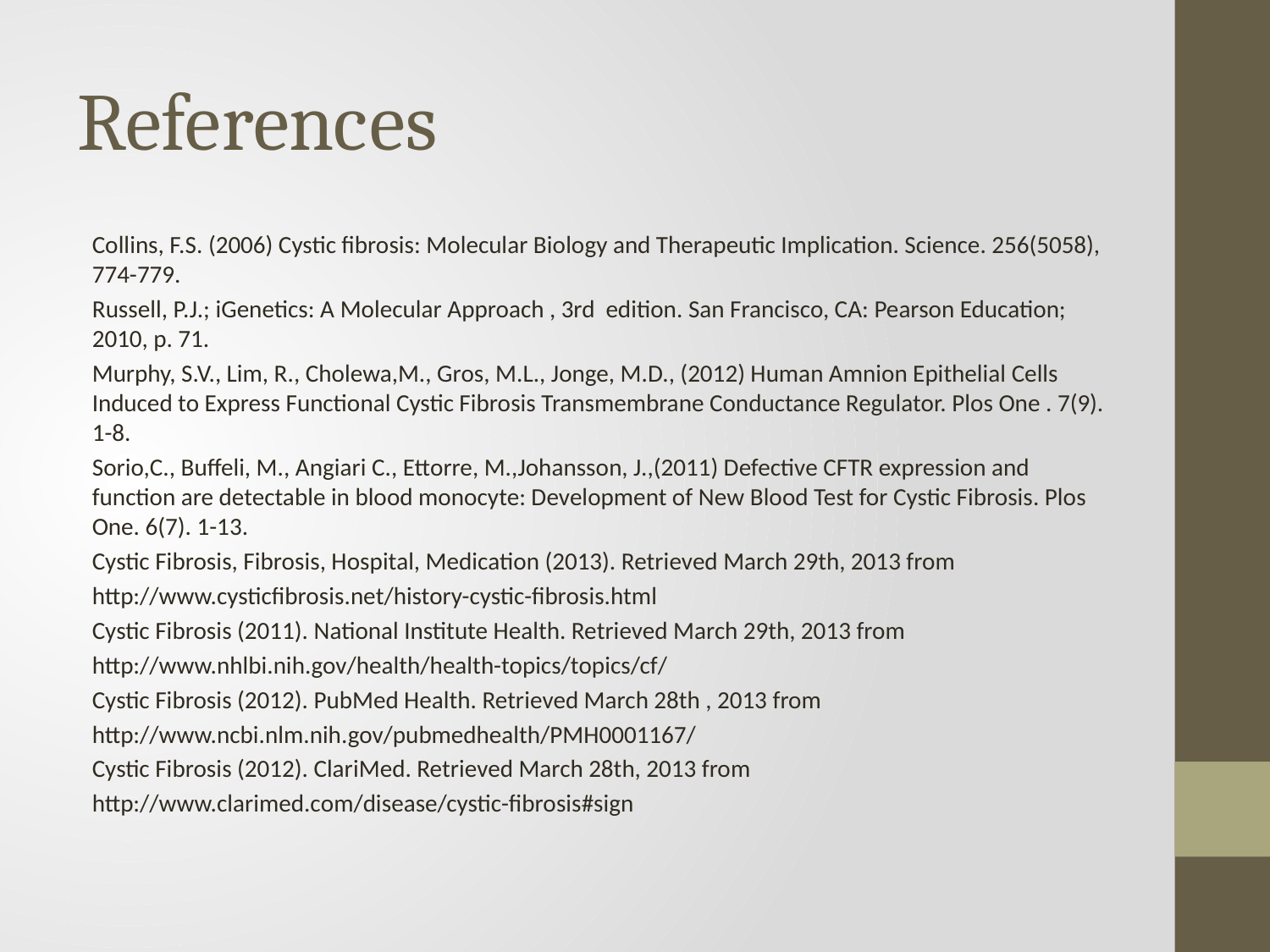

# References
Collins, F.S. (2006) Cystic fibrosis: Molecular Biology and Therapeutic Implication. Science. 256(5058), 774-779.
Russell, P.J.; iGenetics: A Molecular Approach , 3rd  edition. San Francisco, CA: Pearson Education; 2010, p. 71.
Murphy, S.V., Lim, R., Cholewa,M., Gros, M.L., Jonge, M.D., (2012) Human Amnion Epithelial Cells Induced to Express Functional Cystic Fibrosis Transmembrane Conductance Regulator. Plos One . 7(9). 1-8.
Sorio,C., Buffeli, M., Angiari C., Ettorre, M.,Johansson, J.,(2011) Defective CFTR expression and function are detectable in blood monocyte: Development of New Blood Test for Cystic Fibrosis. Plos One. 6(7). 1-13.
Cystic Fibrosis, Fibrosis, Hospital, Medication (2013). Retrieved March 29th, 2013 from
http://www.cysticfibrosis.net/history-cystic-fibrosis.html
Cystic Fibrosis (2011). National Institute Health. Retrieved March 29th, 2013 from
http://www.nhlbi.nih.gov/health/health-topics/topics/cf/
Cystic Fibrosis (2012). PubMed Health. Retrieved March 28th , 2013 from
http://www.ncbi.nlm.nih.gov/pubmedhealth/PMH0001167/
Cystic Fibrosis (2012). ClariMed. Retrieved March 28th, 2013 from
http://www.clarimed.com/disease/cystic-fibrosis#sign